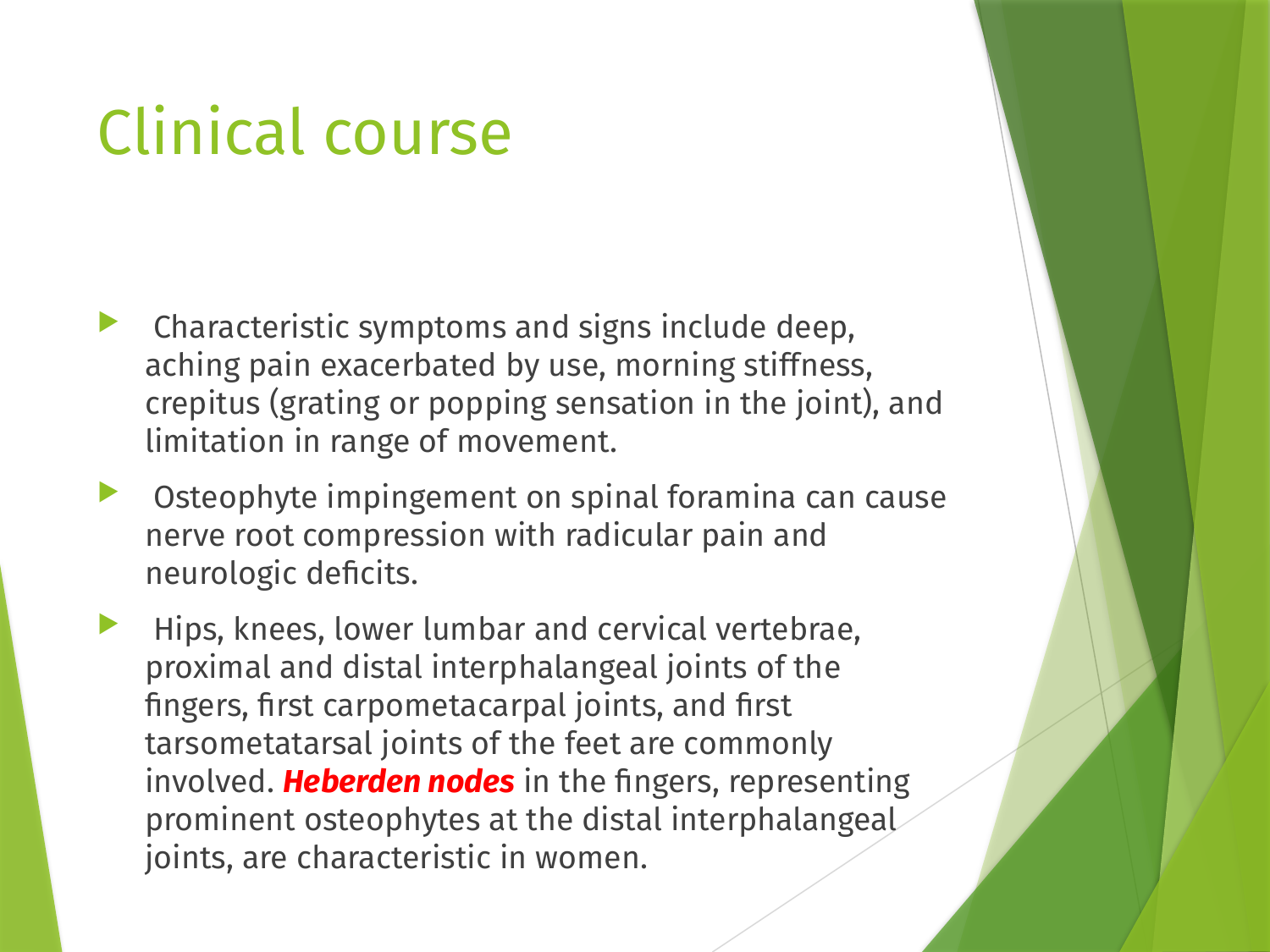

# Clinical course
 Characteristic symptoms and signs include deep, aching pain exacerbated by use, morning stiffness, crepitus (grating or popping sensation in the joint), and limitation in range of movement.
 Osteophyte impingement on spinal foramina can cause nerve root compression with radicular pain and neurologic deficits.
 Hips, knees, lower lumbar and cervical vertebrae, proximal and distal interphalangeal joints of the fingers, first carpometacarpal joints, and first tarsometatarsal joints of the feet are commonly involved. Heberden nodes in the fingers, representing prominent osteophytes at the distal interphalangeal joints, are characteristic in women.